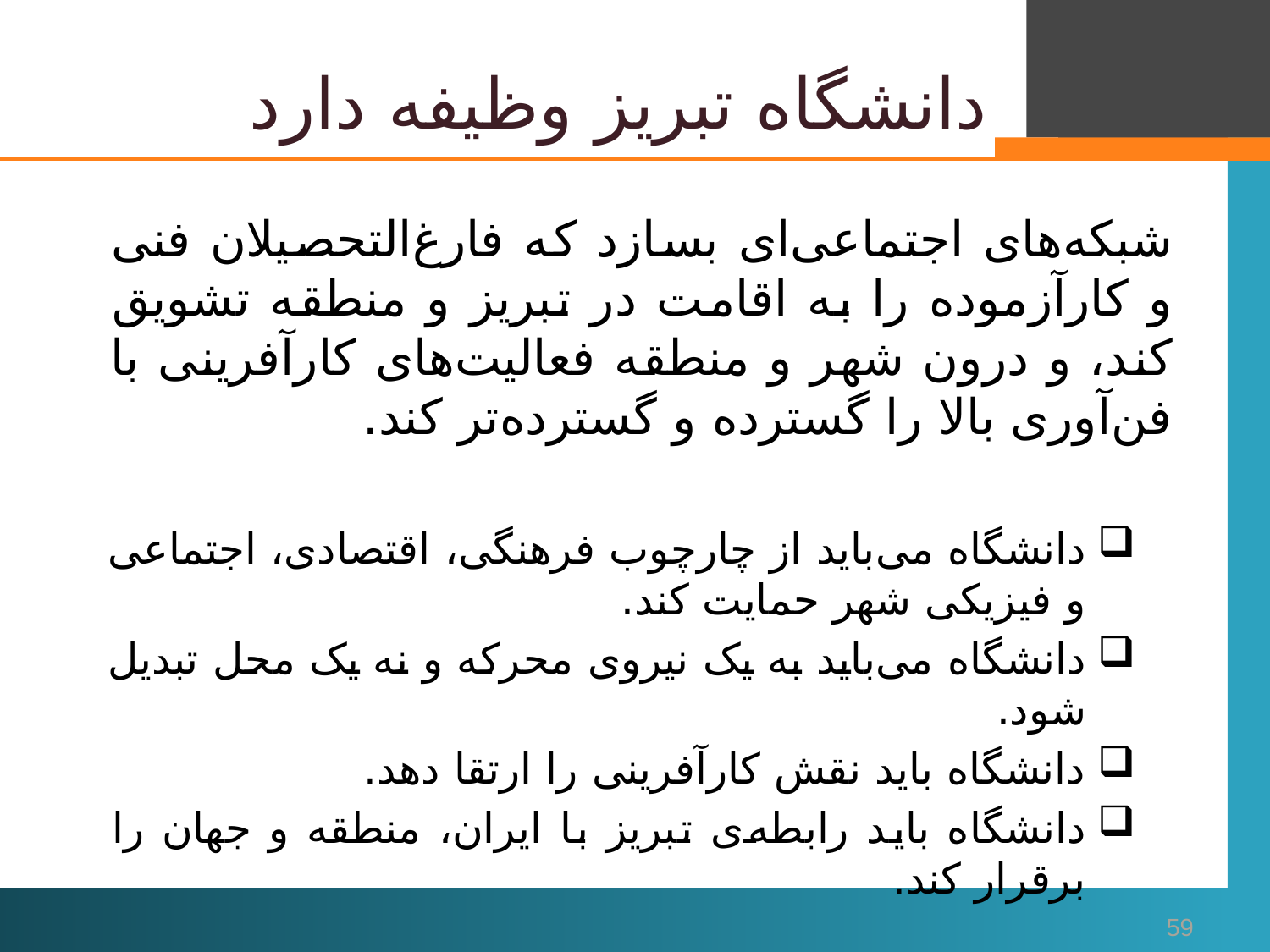

# دانشگاه تبریز وظیفه دارد
شبکه‌های اجتماعی‌ای بسازد که فارغ‌التحصیلان فنی و کارآزموده را به اقامت در تبریز و منطقه تشویق کند، و درون شهر و منطقه فعالیت‌های کارآفرینی با فن‌آوری بالا را گسترده و گسترده‌تر کند.

دانشگاه می‌باید از چارچوب فرهنگی، اقتصادی، اجتماعی و فیزیکی شهر حمایت کند.
دانشگاه می‌باید به یک نیروی محرکه و نه یک محل تبدیل شود.
دانشگاه باید نقش کارآفرینی را ارتقا دهد.
دانشگاه باید رابطه‌ی تبریز با ایران، منطقه و جهان را برقرار کند.

59